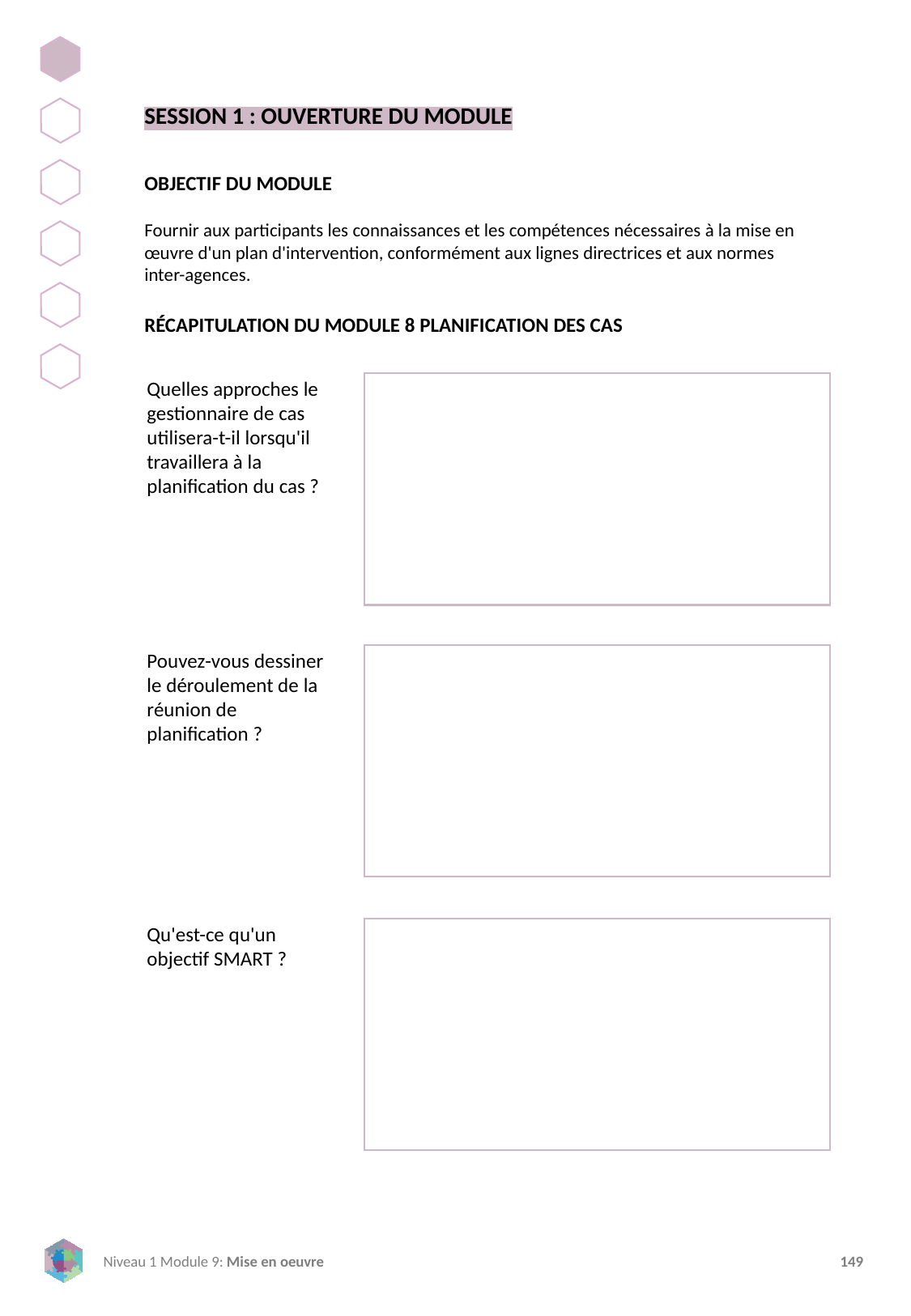

SESSION 1 : OUVERTURE DU MODULE

OBJECTIF DU MODULE
Fournir aux participants les connaissances et les compétences nécessaires à la mise en œuvre d'un plan d'intervention, conformément aux lignes directrices et aux normes inter-agences.

RÉCAPITULATION DU MODULE 8 PLANIFICATION DES CAS

Quelles approches le gestionnaire de cas utilisera-t-il lorsqu'il travaillera à la planification du cas ?

Pouvez-vous dessiner le déroulement de la réunion de planification ?

Qu'est-ce qu'un objectif SMART ?